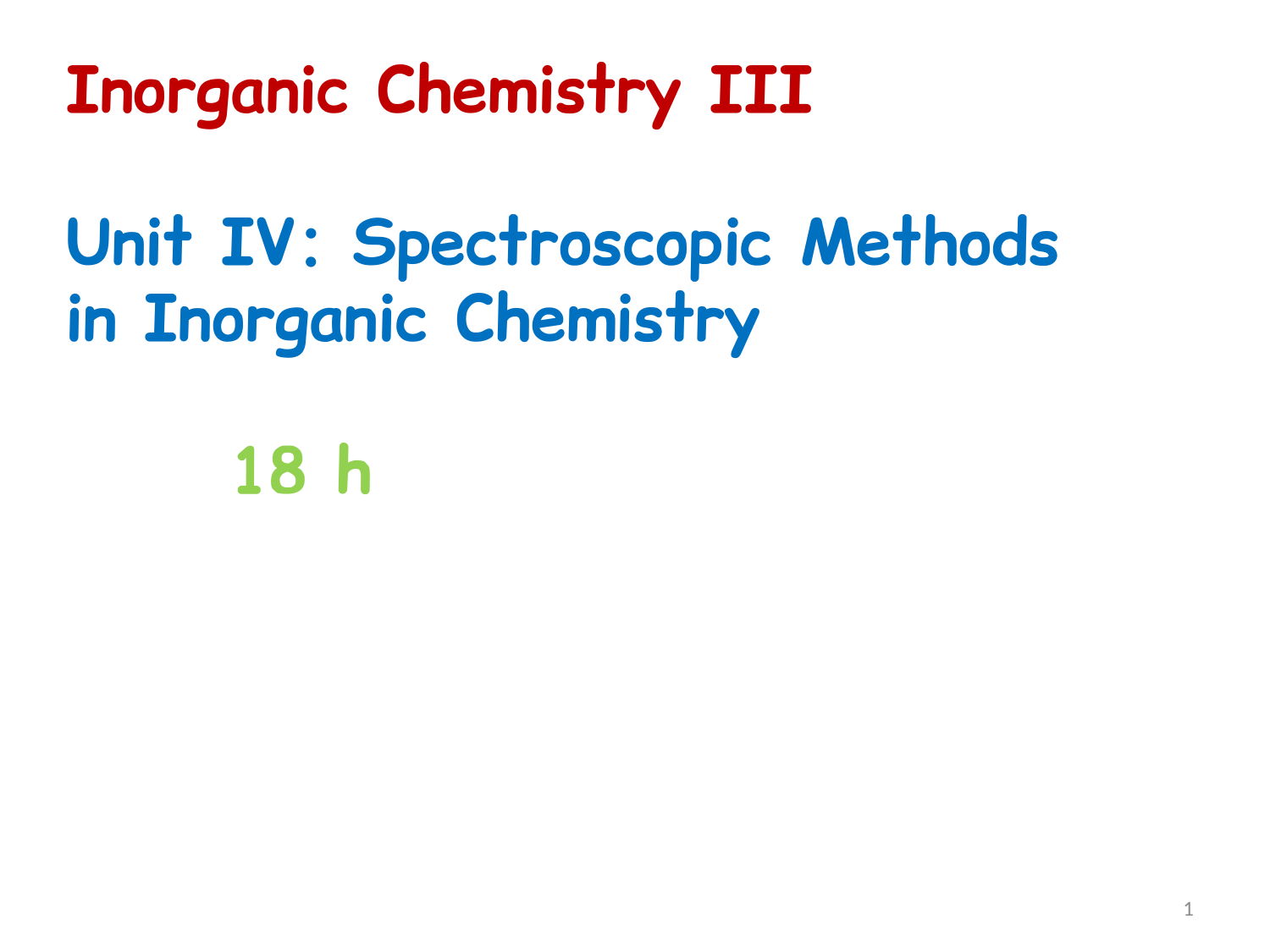

Inorganic Chemistry III

Unit IV: Spectroscopic Methods in Inorganic Chemistry
                                            18 h
1